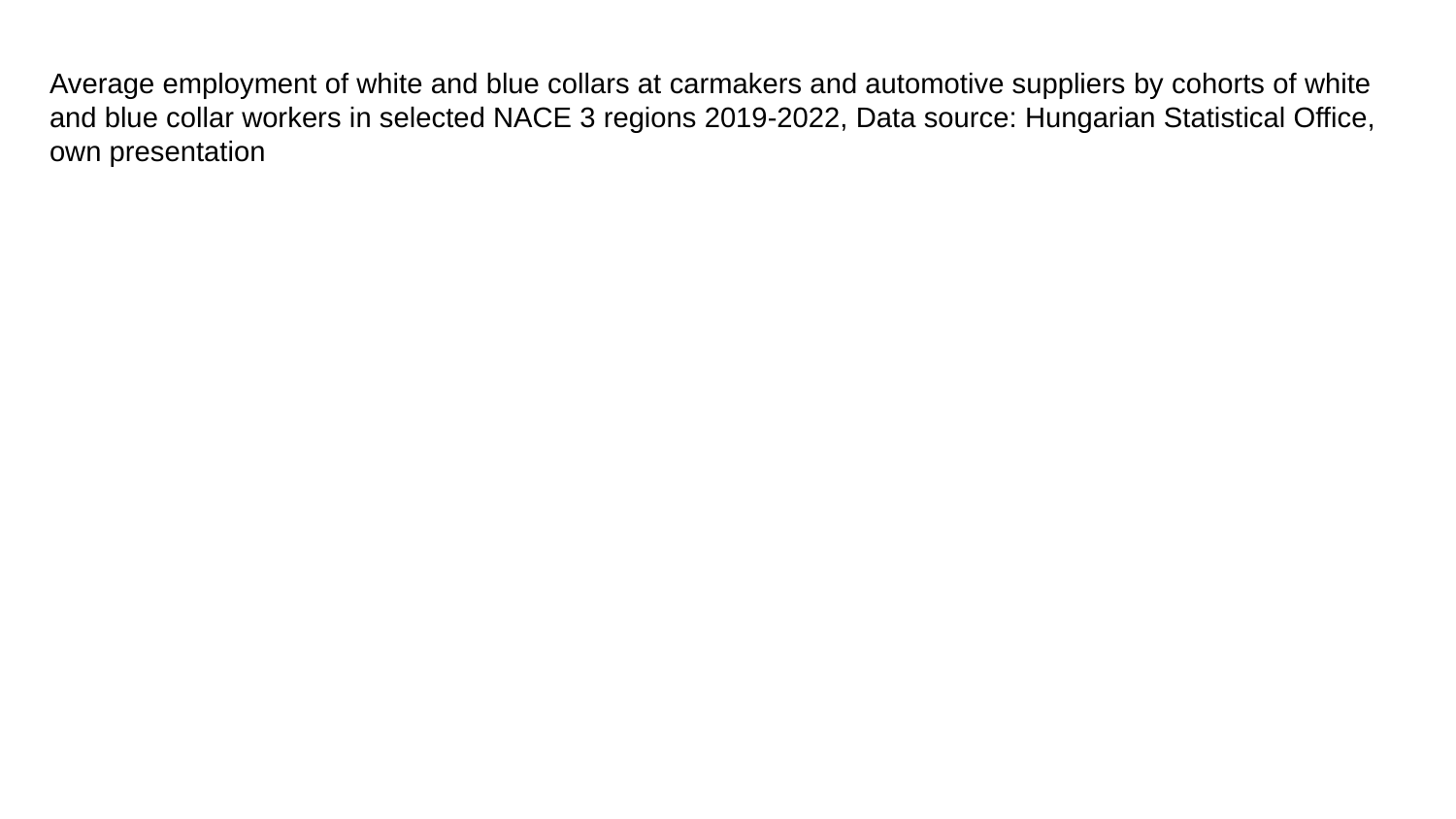

# Average employment of white and blue collars at carmakers and automotive suppliers by cohorts of white and blue collar workers in selected NACE 3 regions 2019-2022, Data source: Hungarian Statistical Office, own presentation